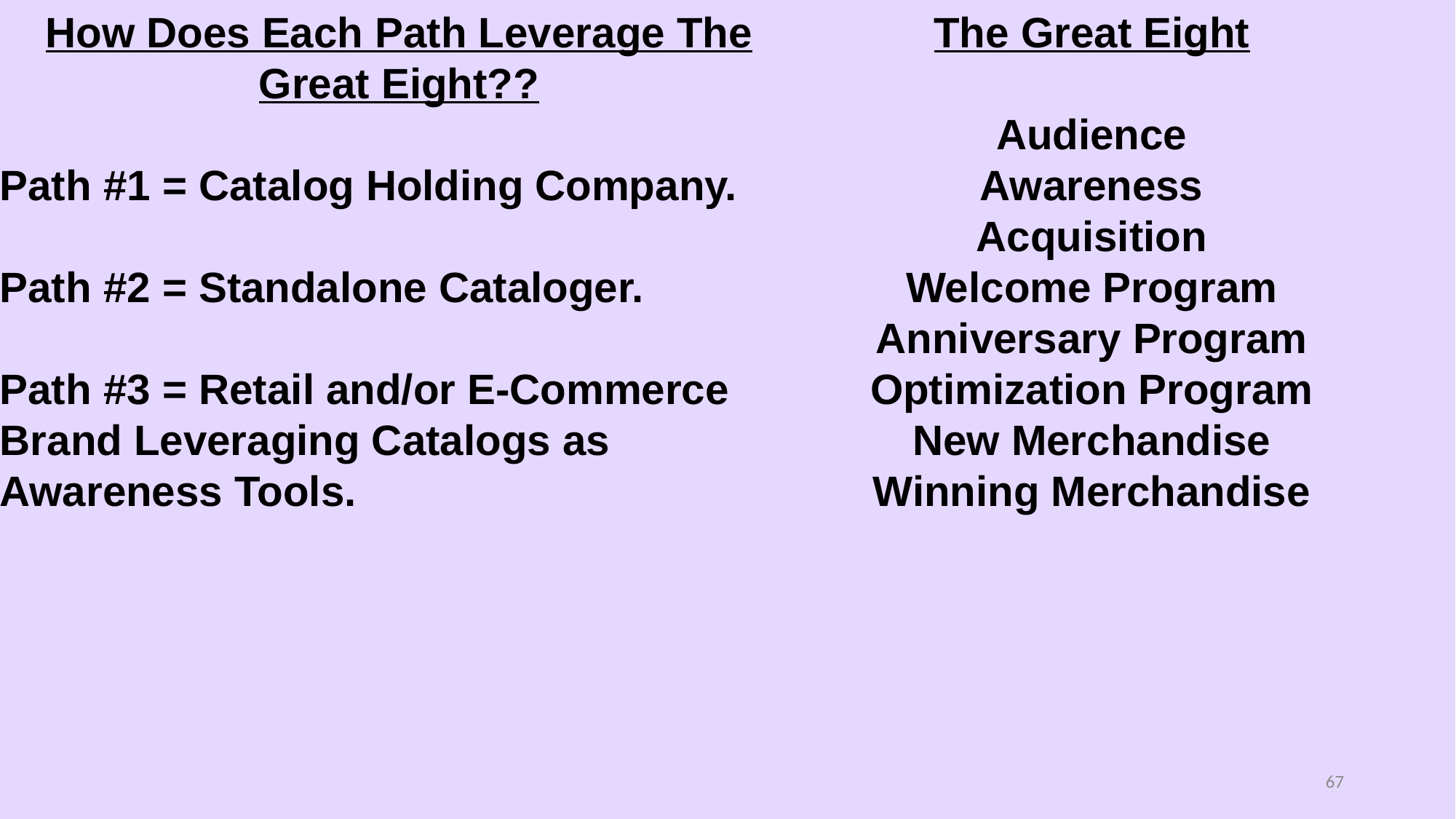

How Does Each Path Leverage The Great Eight??

Path #1 = Catalog Holding Company.

Path #2 = Standalone Cataloger.

Path #3 = Retail and/or E-Commerce Brand Leveraging Catalogs as Awareness Tools.

The Great Eight

Audience
Awareness
Acquisition
Welcome Program
Anniversary Program
Optimization Program
New Merchandise
Winning Merchandise
67